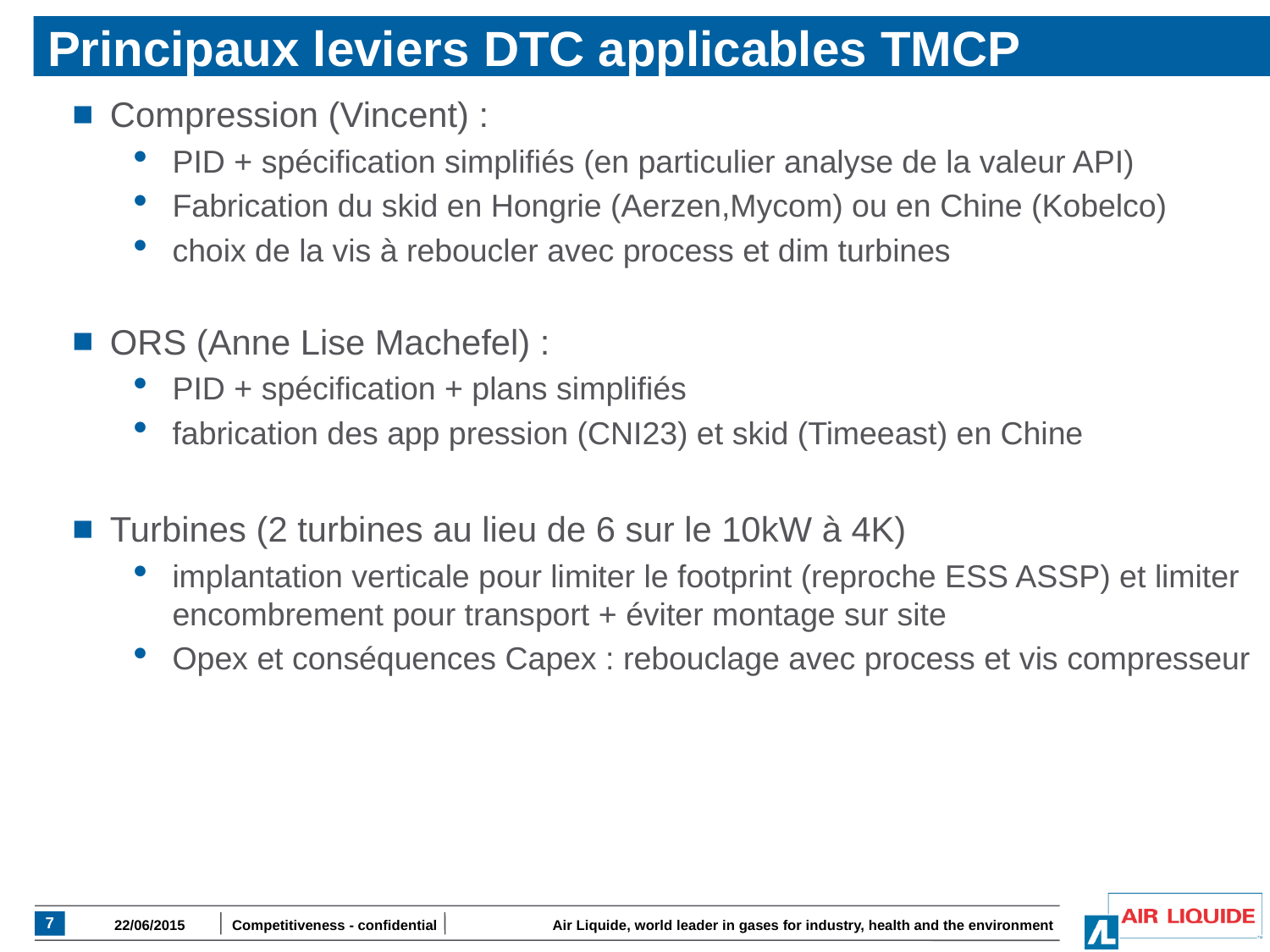

# Principaux leviers DTC applicables TMCP
Compression (Vincent) :
PID + spécification simplifiés (en particulier analyse de la valeur API)
Fabrication du skid en Hongrie (Aerzen,Mycom) ou en Chine (Kobelco)
choix de la vis à reboucler avec process et dim turbines

ORS (Anne Lise Machefel) :
PID + spécification + plans simplifiés
fabrication des app pression (CNI23) et skid (Timeeast) en Chine

Turbines (2 turbines au lieu de 6 sur le 10kW à 4K)
implantation verticale pour limiter le footprint (reproche ESS ASSP) et limiter encombrement pour transport + éviter montage sur site
Opex et conséquences Capex : rebouclage avec process et vis compresseur